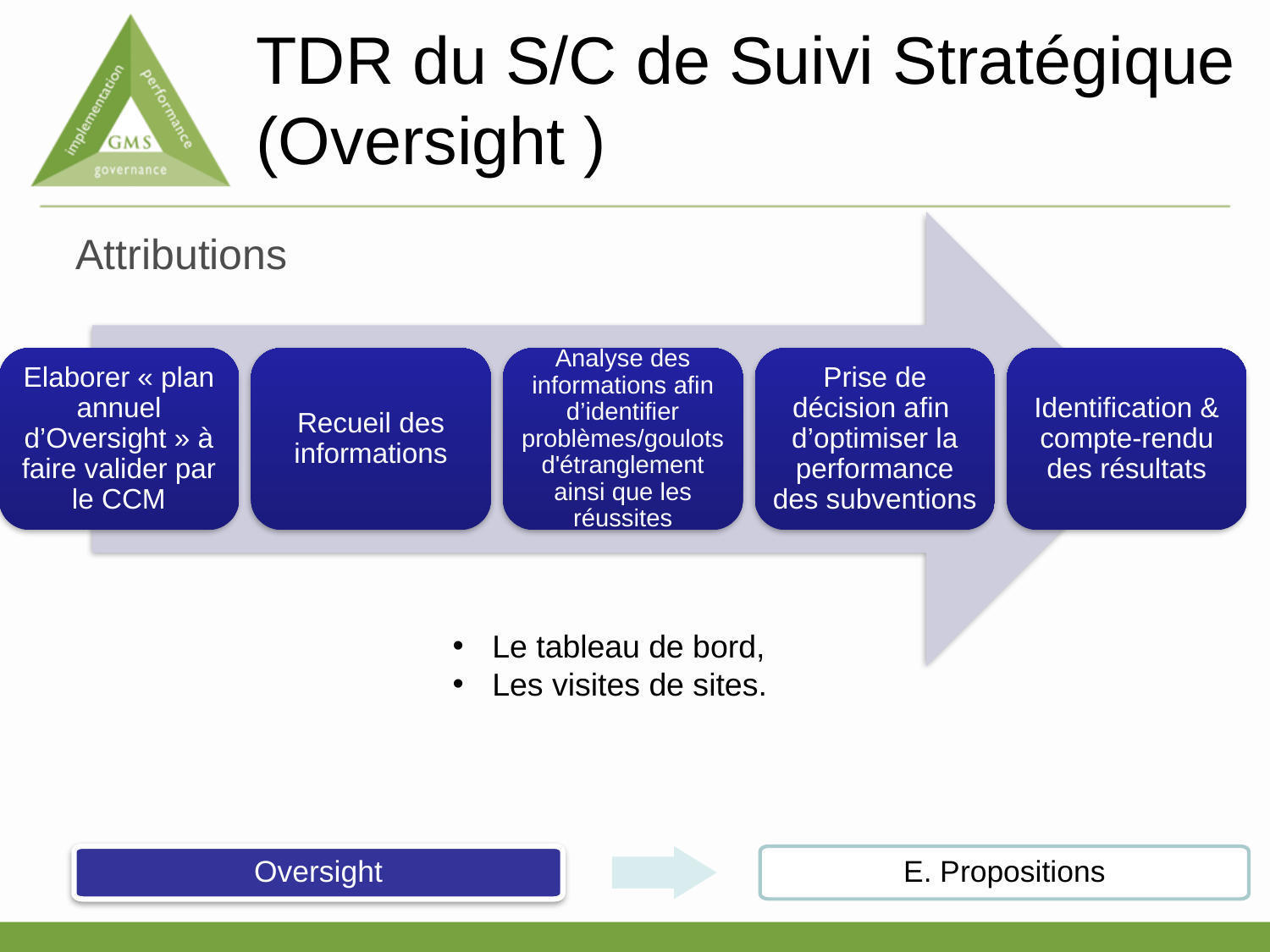

# TDR du S/C de Suivi Stratégique (Oversight )
Elaborer « plan annuel d’Oversight » à faire valider par le CCM
Recueil des informations
Analyse des informations afin d’identifier problèmes/goulots d'étranglement ainsi que les réussites
Prise de décision afin  d’optimiser la performance des subventions
Identification & compte-rendu des résultats
Attributions

Le tableau de bord,
Les visites de sites.
Oversight

E. Propositions